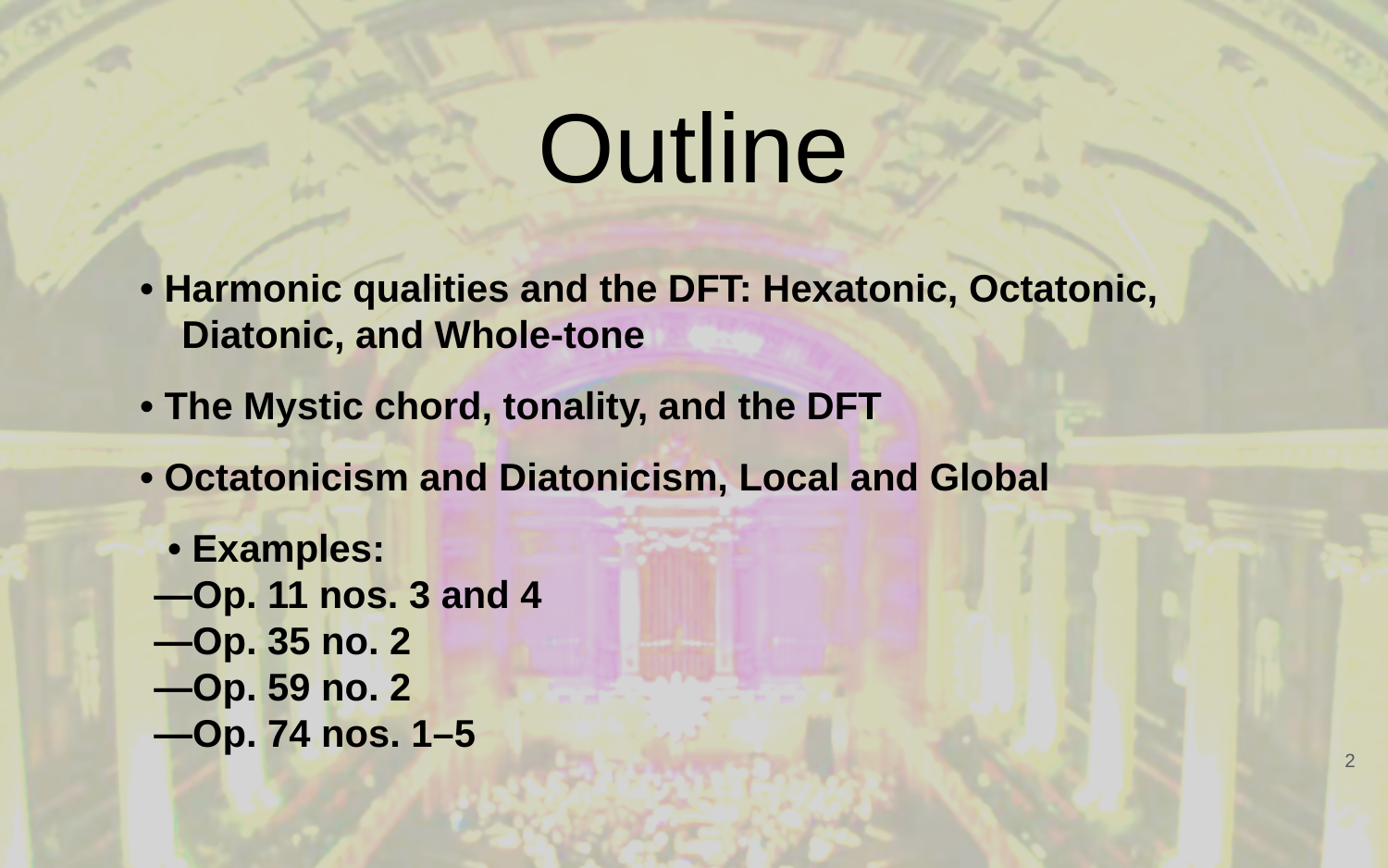

# Outline
• Harmonic qualities and the DFT: Hexatonic, Octatonic, Diatonic, and Whole-tone
• The Mystic chord, tonality, and the DFT
• Octatonicism and Diatonicism, Local and Global
• Examples:
—Op. 11 nos. 3 and 4
—Op. 35 no. 2
—Op. 59 no. 2
—Op. 74 nos. 1–5
2